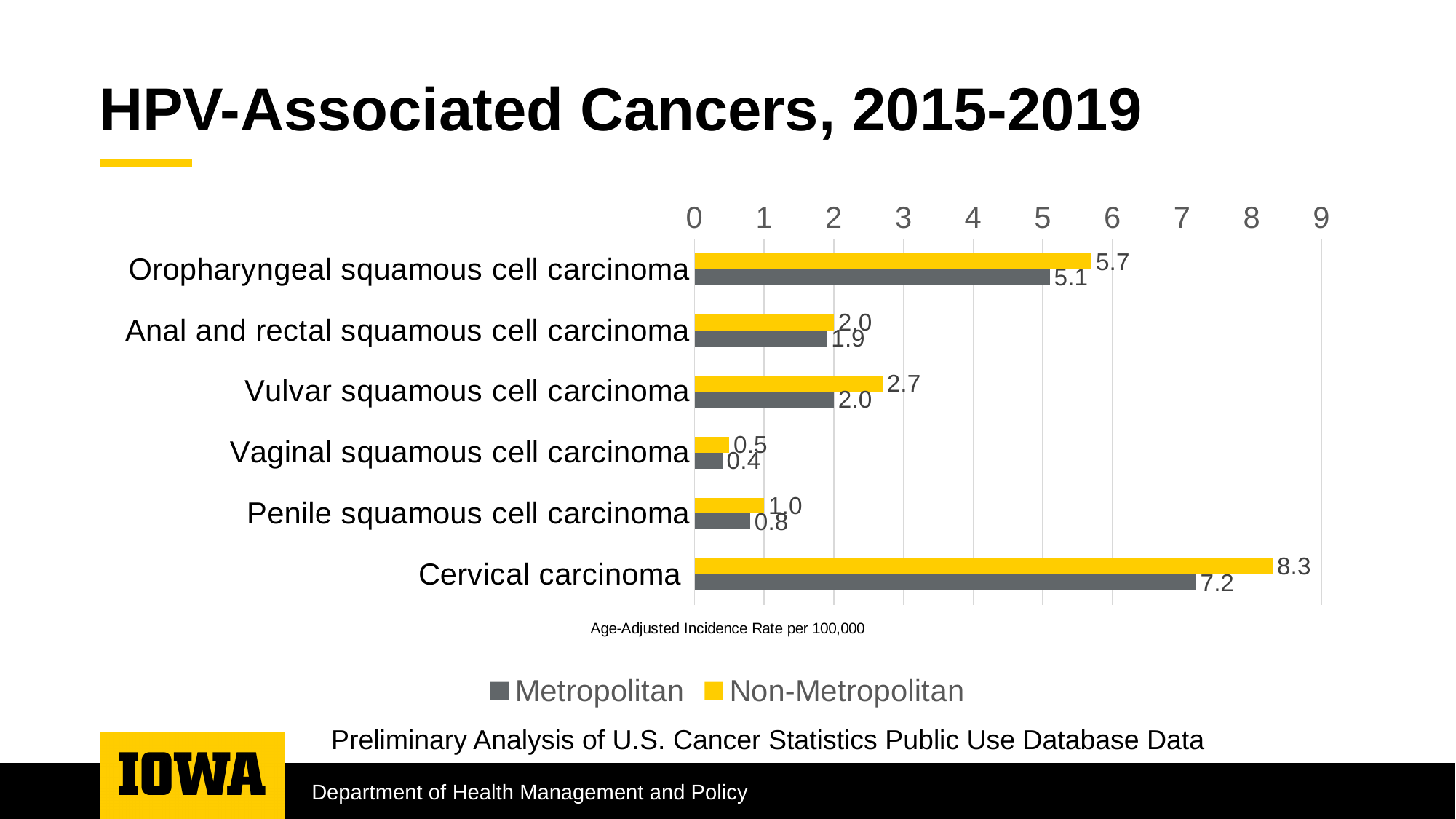

# HPV-Associated Cancers, 2015-2019

### Chart

| Category | Non-Metropolitan | Metropolitan |
|---|---|---|
| Oropharyngeal squamous cell carcinoma | 5.7 | 5.1 |
| Anal and rectal squamous cell carcinoma | 2.0 | 1.9 |
| Vulvar squamous cell carcinoma | 2.7 | 2.0 |
| Vaginal squamous cell carcinoma | 0.5 | 0.4 |
| Penile squamous cell carcinoma | 1.0 | 0.8 |
| Cervical carcinoma  | 8.3 | 7.2 |
Preliminary Analysis of U.S. Cancer Statistics Public Use Database Data
Department of Health Management and Policy